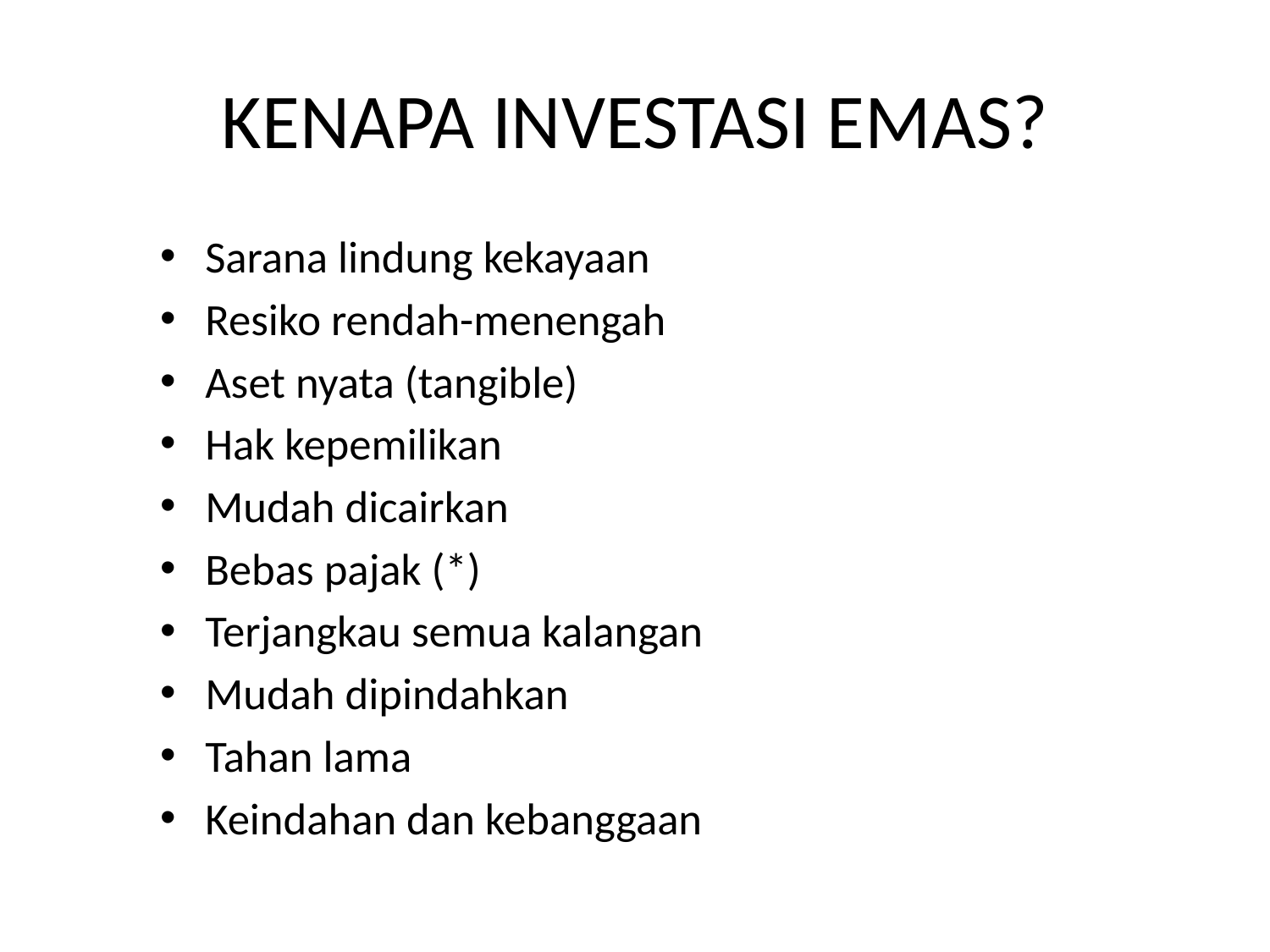

# KENAPA INVESTASI EMAS?
Sarana lindung kekayaan
Resiko rendah-menengah
Aset nyata (tangible)
Hak kepemilikan
Mudah dicairkan
Bebas pajak (*)
Terjangkau semua kalangan
Mudah dipindahkan
Tahan lama
Keindahan dan kebanggaan